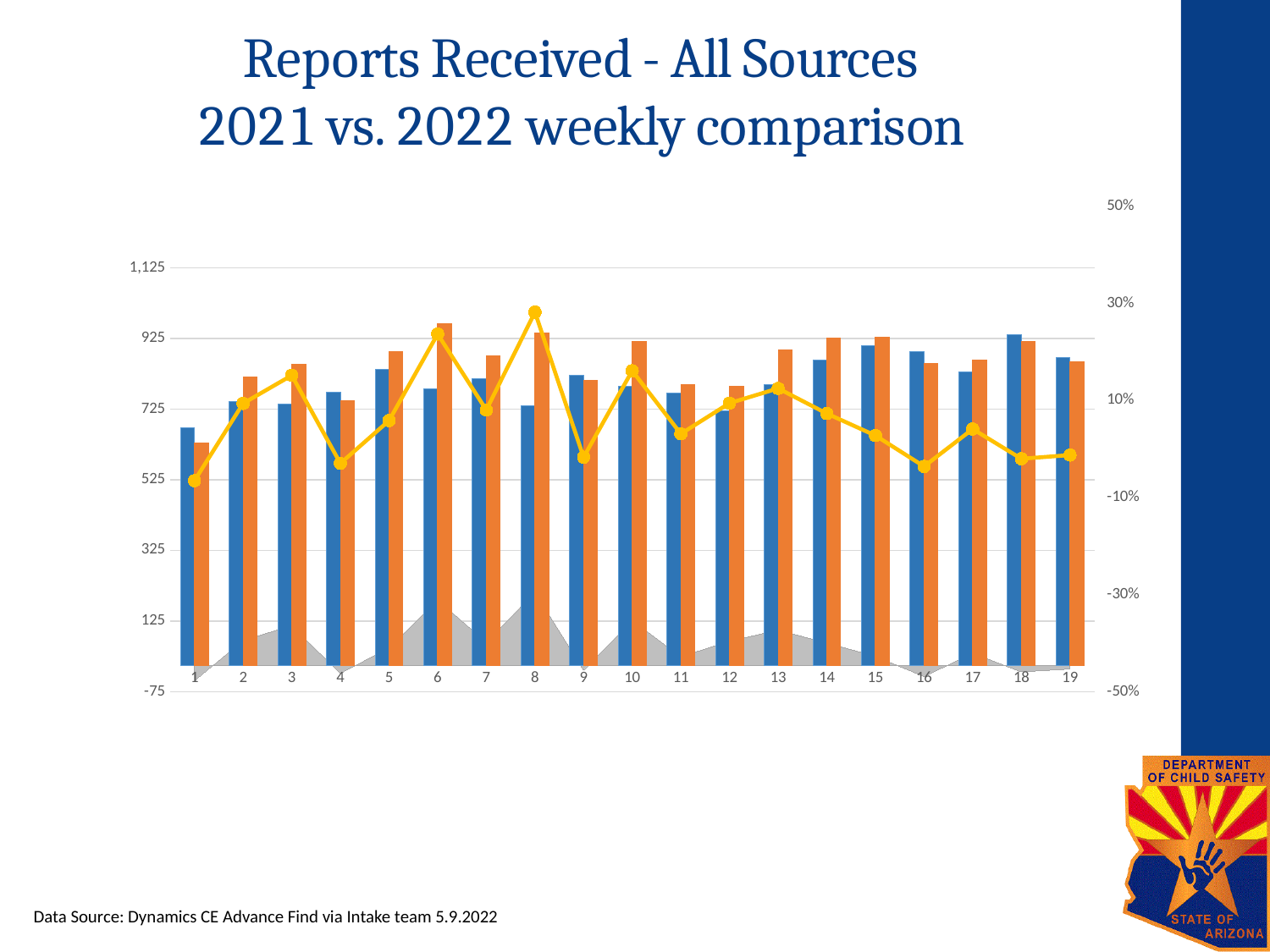

# Reports Received - All Sources 2021 vs. 2022 weekly comparison

### Chart

| Category | All Source Var. | 2021-All Sources | 2022-All Sources | % All Source Var. |
|---|---|---|---|---|
| 1 | -44.0 | 672.0 | 628.0 | -0.06547619047619048 |
| 2 | 70.0 | 747.0 | 817.0 | 0.09370816599732262 |
| 3 | 112.0 | 739.0 | 851.0 | 0.15155615696887687 |
| 4 | -23.0 | 772.0 | 749.0 | -0.029792746113989636 |
| 5 | 49.0 | 839.0 | 888.0 | 0.058402860548271755 |
| 6 | 185.0 | 782.0 | 967.0 | 0.23657289002557544 |
| 7 | 65.0 | 811.0 | 876.0 | 0.08014796547472257 |
| 8 | 207.0 | 735.0 | 942.0 | 0.2816326530612245 |
| 9 | -14.0 | 821.0 | 807.0 | -0.01705237515225335 |
| 10 | 127.0 | 789.0 | 916.0 | 0.16096324461343473 |
| 11 | 24.0 | 771.0 | 795.0 | 0.0311284046692607 |
| 12 | 68.0 | 721.0 | 789.0 | 0.09431345353675451 |
| 13 | 99.0 | 794.0 | 893.0 | 0.12468513853904283 |
| 14 | 63.0 | 864.0 | 927.0 | 0.07291666666666667 |
| 15 | 25.0 | 905.0 | 930.0 | 0.027624309392265192 |
| 16 | -32.0 | 887.0 | 855.0 | -0.036076662908680945 |
| 17 | 34.0 | 830.0 | 864.0 | 0.04096385542168675 |
| 18 | -19.0 | 937.0 | 918.0 | -0.020277481323372464 |
| 19 | -11.0 | 871.0 | 860.0 | -0.012629161882893225 |
Data Source: Dynamics CE Advance Find via Intake team 5.9.2022